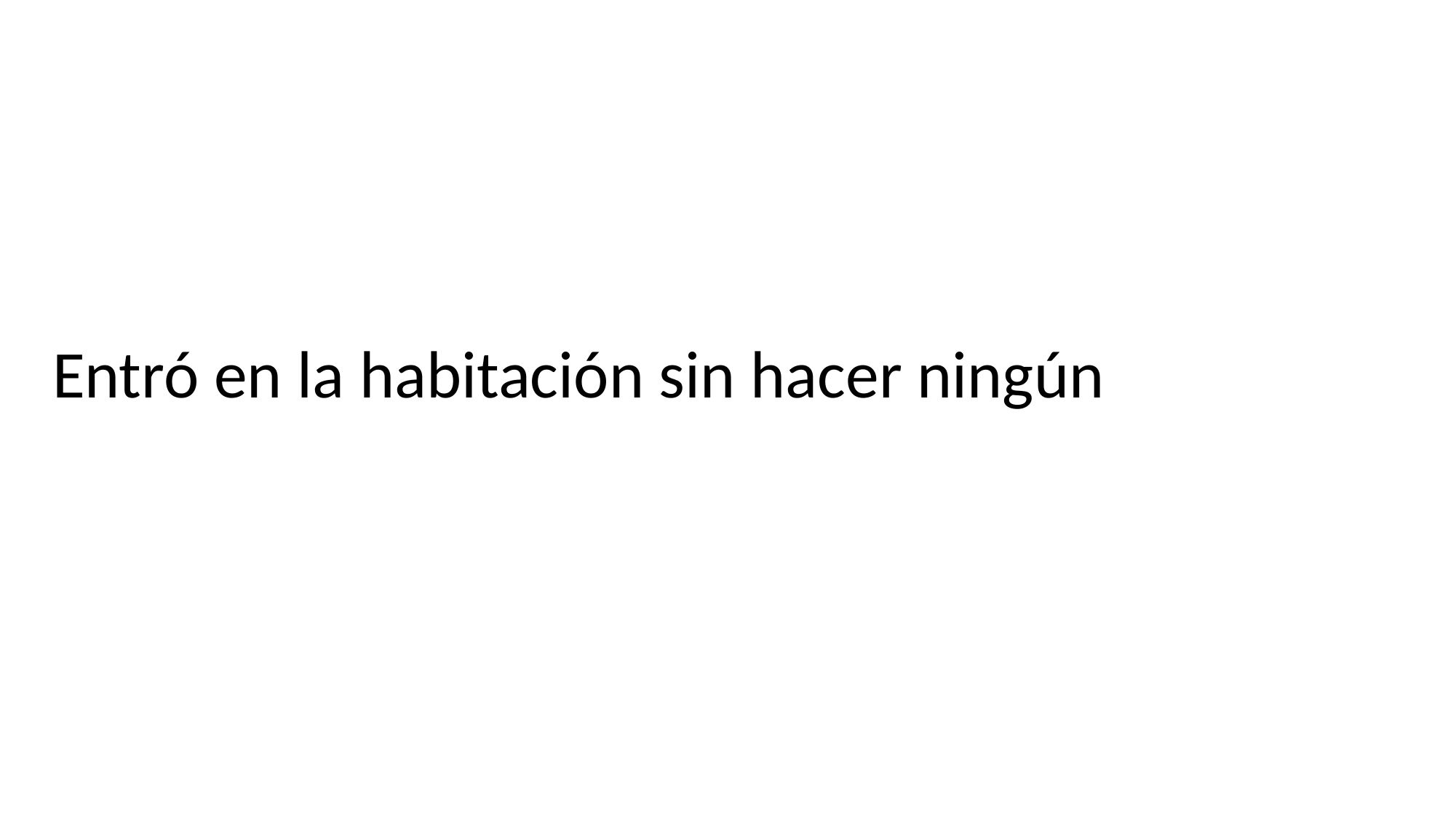

# Entró en la habitación sin hacer ningún